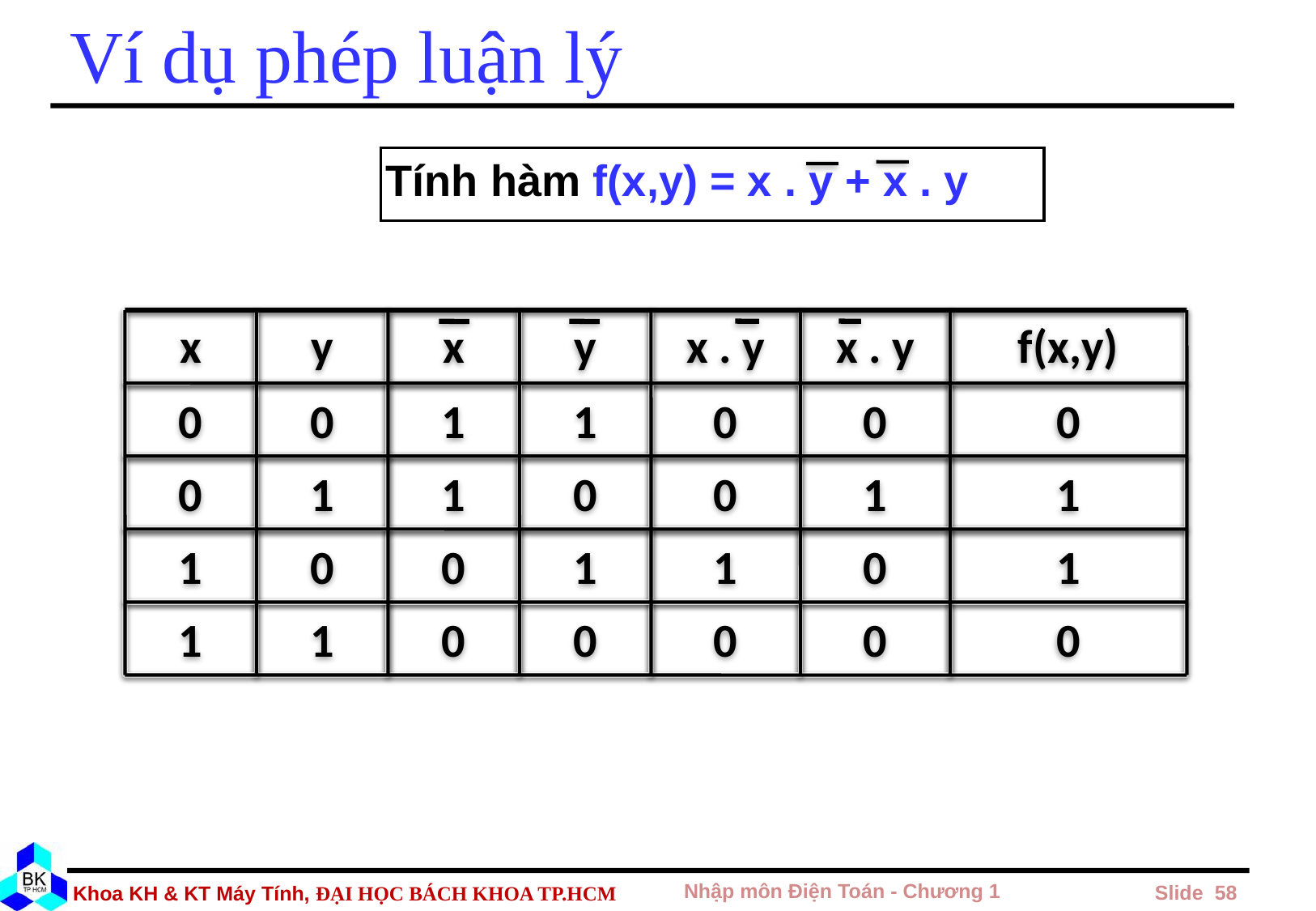

# Ví dụ phép luận lý
Tính hàm f(x,y) = x . y + x . y

x

y

x

y

x . y

x . y

f(x,y)

0

0
1
1
0
0
0
0

1
1
0
0
1
1
1

0
0
1
1
0
1
1

1
0
0
0
0
0

Nhập môn Điện Toán - Chương 1
 Slide  58